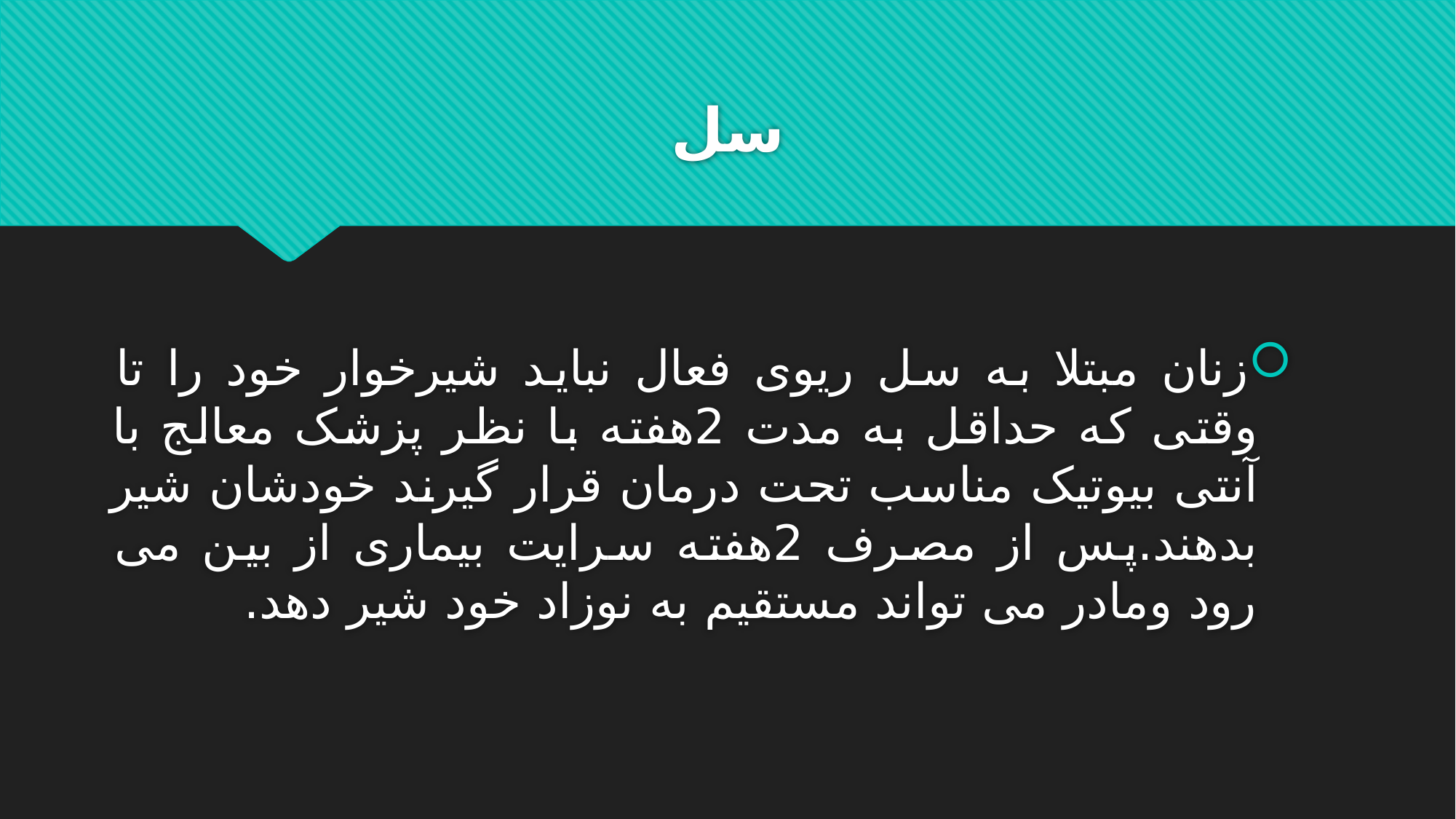

# سل
زنان مبتلا به سل ریوی فعال نباید شیرخوار خود را تا وقتی که حداقل به مدت 2هفته با نظر پزشک معالج با آنتی بیوتیک مناسب تحت درمان قرار گیرند خودشان شیر بدهند.پس از مصرف 2هفته سرایت بیماری از بین می رود ومادر می تواند مستقیم به نوزاد خود شیر دهد.